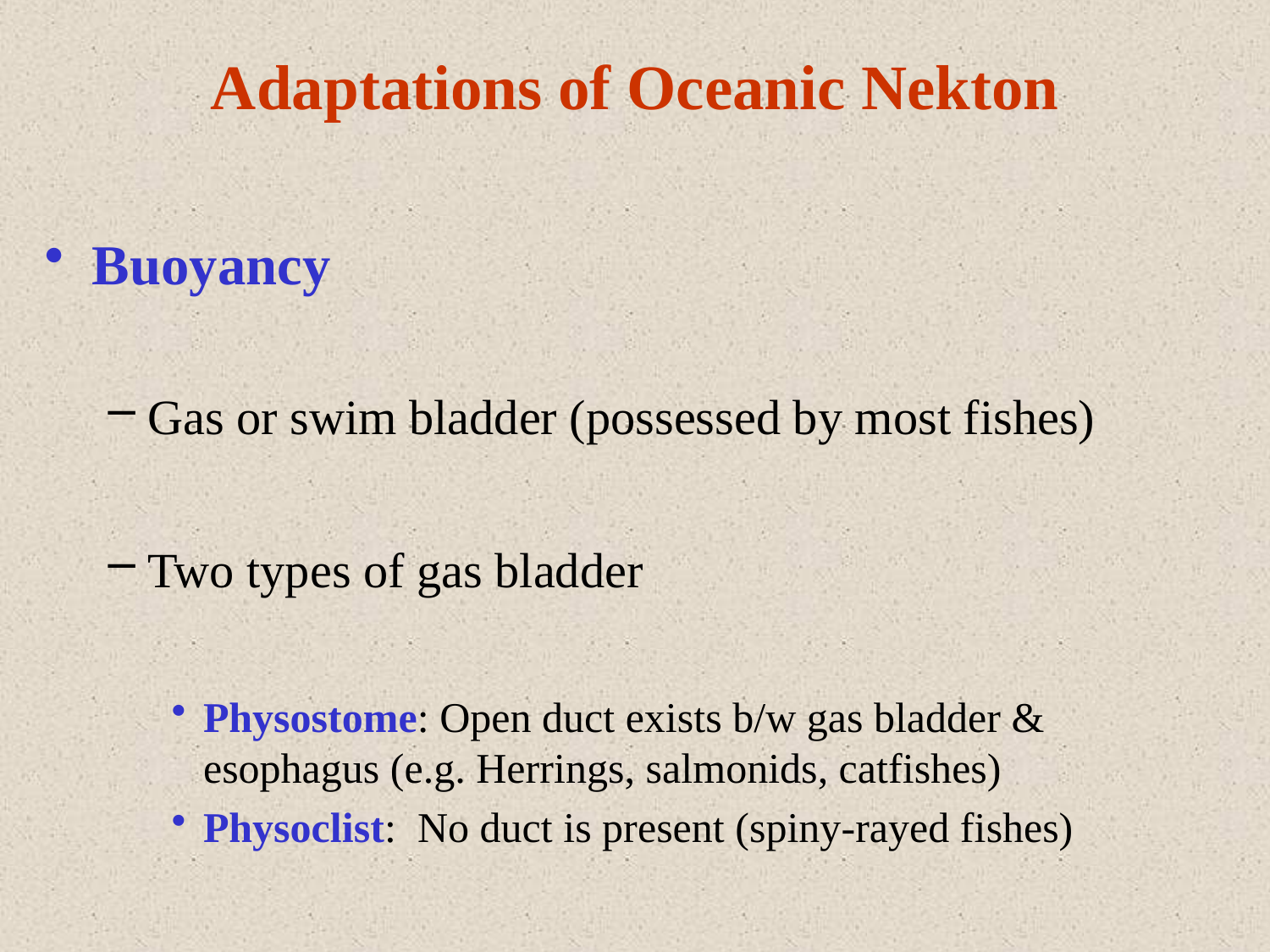

# Adaptations of Oceanic Nekton
Buoyancy

Gas or swim bladder (possessed by most fishes)

Two types of gas bladder

Physostome: Open duct exists b/w gas bladder & esophagus (e.g. Herrings, salmonids, catfishes)
Physoclist:  No duct is present (spiny-rayed fishes)